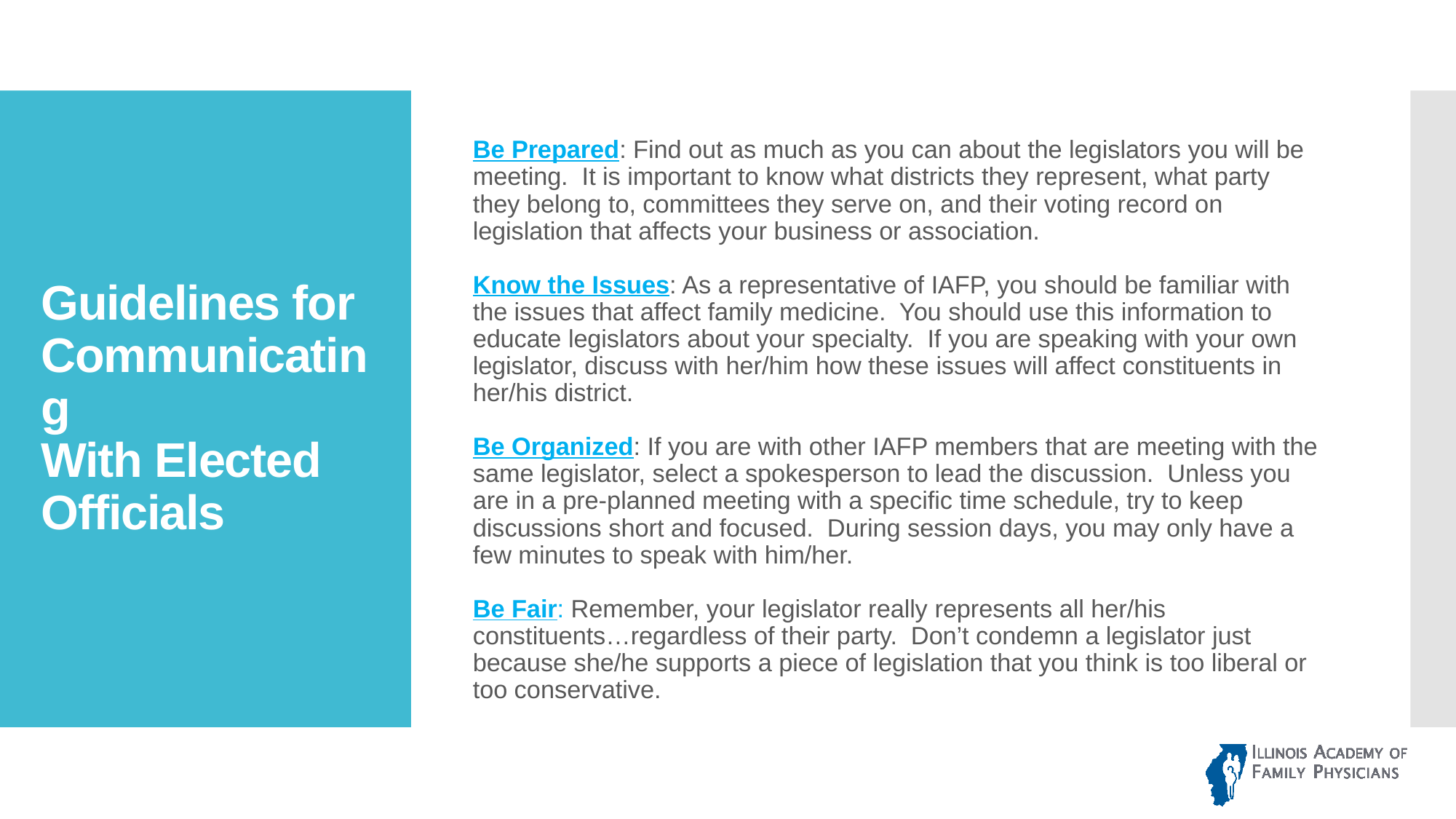

Be Prepared: Find out as much as you can about the legislators you will be meeting.  It is important to know what districts they represent, what party they belong to, committees they serve on, and their voting record on legislation that affects your business or association.

Know the Issues: As a representative of IAFP, you should be familiar with the issues that affect family medicine.  You should use this information to educate legislators about your specialty.  If you are speaking with your own legislator, discuss with her/him how these issues will affect constituents in her/his district.

Be Organized: If you are with other IAFP members that are meeting with the same legislator, select a spokesperson to lead the discussion.  Unless you are in a pre-planned meeting with a specific time schedule, try to keep discussions short and focused.  During session days, you may only have a few minutes to speak with him/her.

Be Fair: Remember, your legislator really represents all her/his constituents…regardless of their party.  Don’t condemn a legislator just because she/he supports a piece of legislation that you think is too liberal or too conservative.

# Guidelines for Communicating With Elected Officials